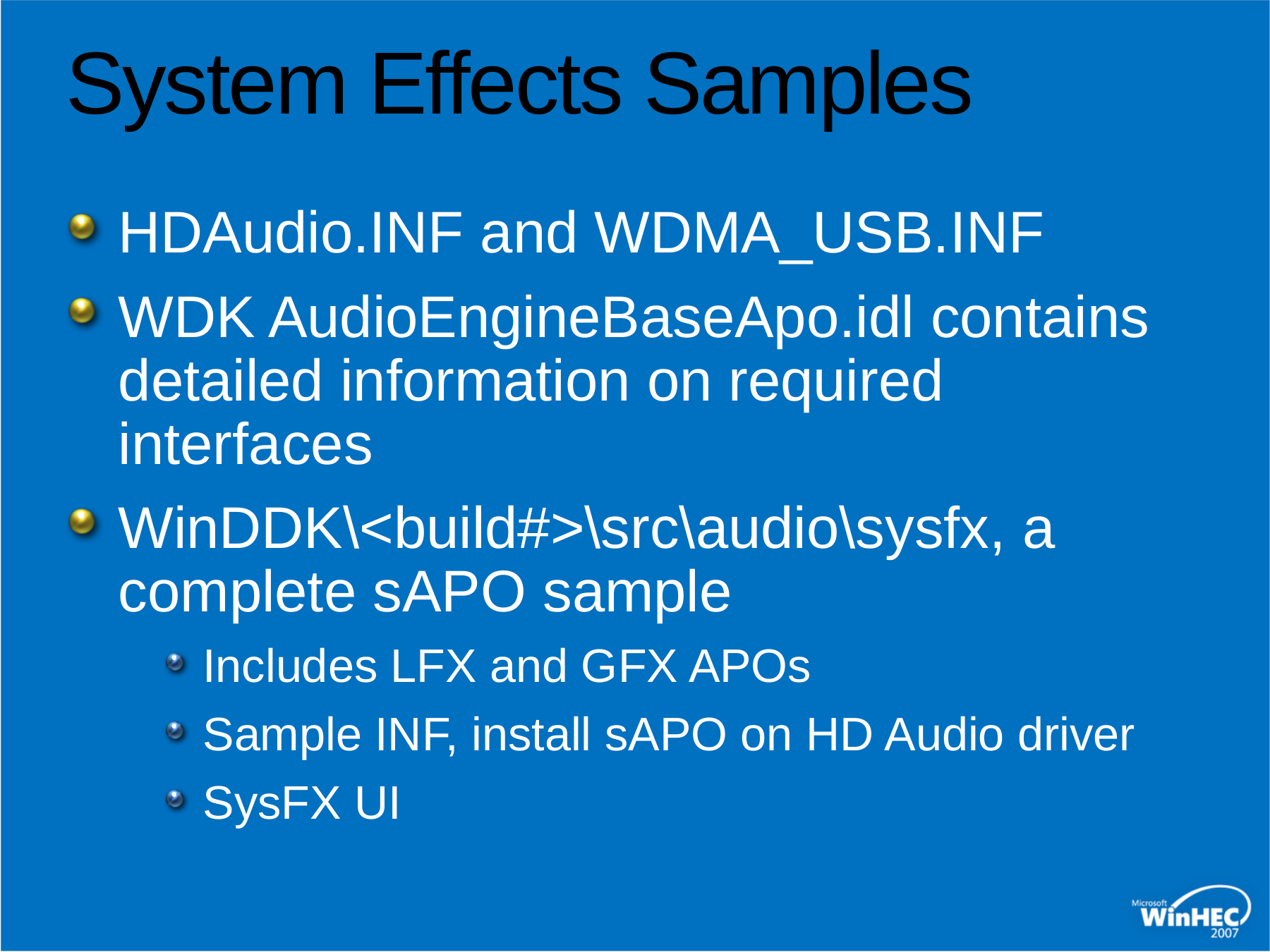

# System Effects Samples
HDAudio.INF and WDMA_USB.INF
WDK AudioEngineBaseApo.idl contains detailed information on required interfaces
WinDDK\<build#>\src\audio\sysfx, a complete sAPO sample
Includes LFX and GFX APOs
Sample INF, install sAPO on HD Audio driver
SysFX UI